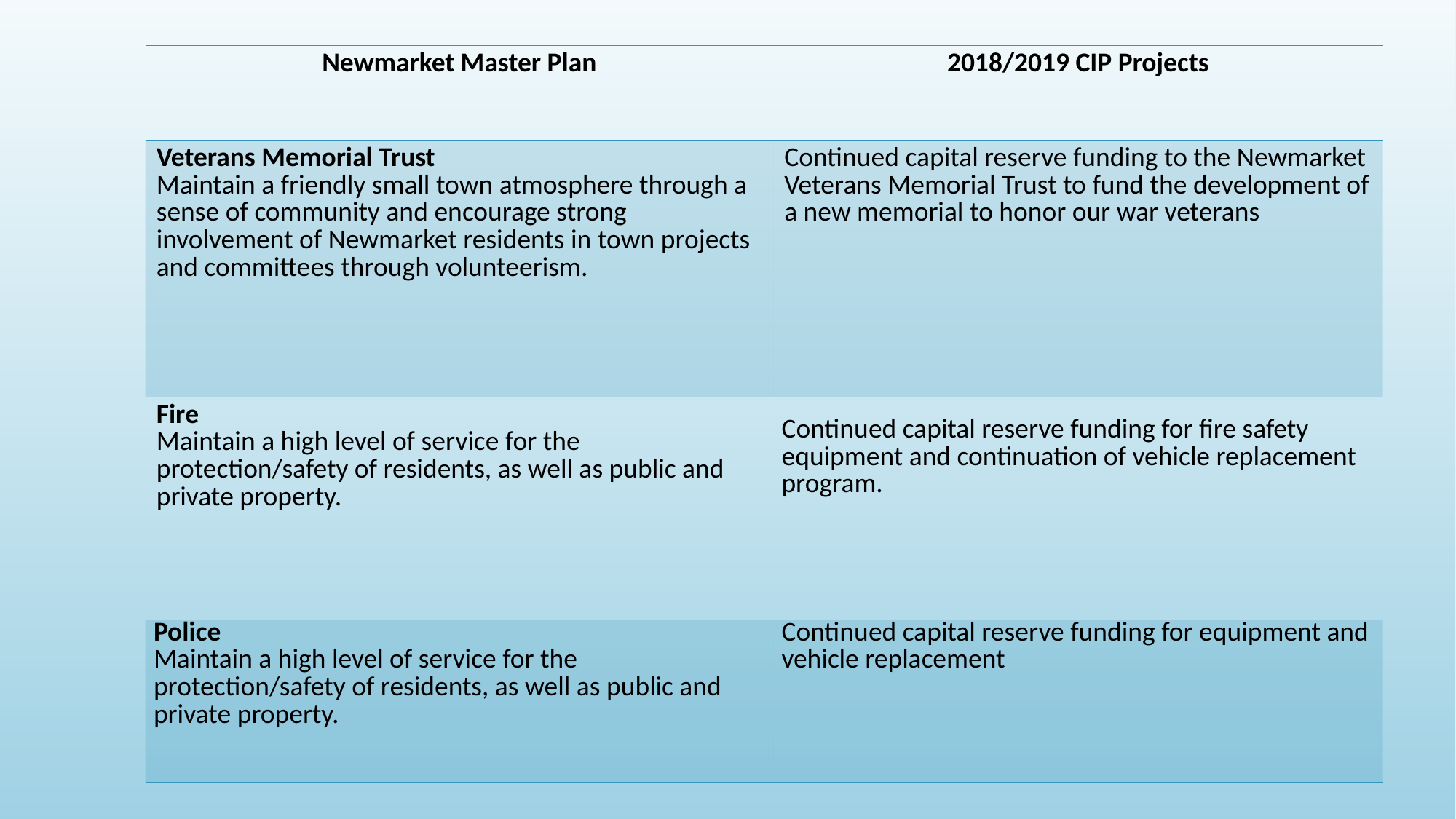

| Newmarket Master Plan | 2018/2019 CIP Projects |
| --- | --- |
| Veterans Memorial Trust Maintain a friendly small town atmosphere through a sense of community and encourage strong involvement of Newmarket residents in town projects and committees through volunteerism. | Continued capital reserve funding to the Newmarket Veterans Memorial Trust to fund the development of a new memorial to honor our war veterans |
| Fire Maintain a high level of service for the protection/safety of residents, as well as public and private property. | Continued capital reserve funding for fire safety equipment and continuation of vehicle replacement program. |
| Police Maintain a high level of service for the protection/safety of residents, as well as public and private property. | Continued capital reserve funding for equipment and vehicle replacement |
#